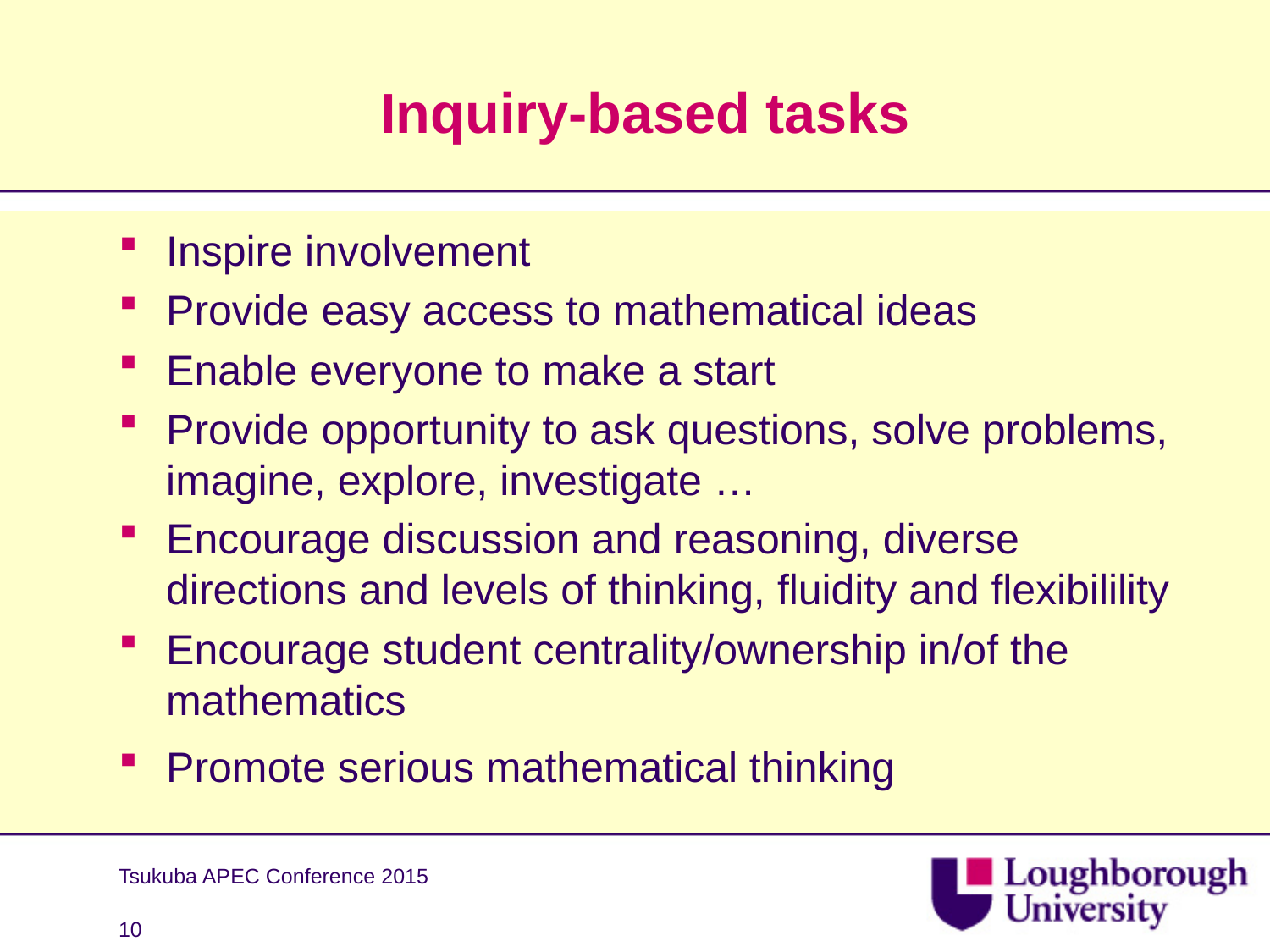

# Inquiry-based tasks
Inspire involvement
Provide easy access to mathematical ideas
Enable everyone to make a start
Provide opportunity to ask questions, solve problems, imagine, explore, investigate …
Encourage discussion and reasoning, diverse directions and levels of thinking, fluidity and flexibilility
Encourage student centrality/ownership in/of the mathematics
Promote serious mathematical thinking
Tsukuba APEC Conference 2015
10